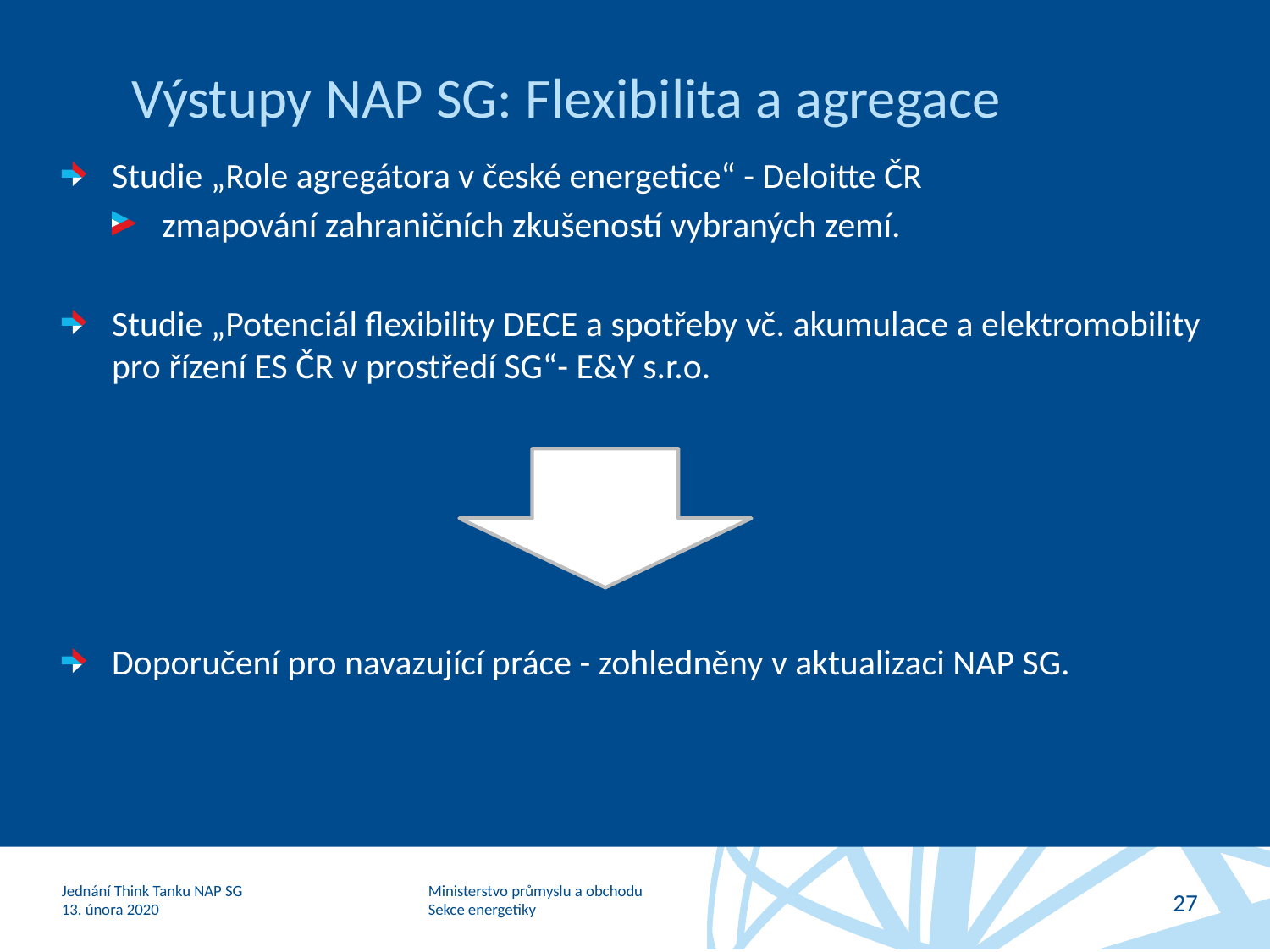

# Výstupy NAP SG: Flexibilita a agregace
Studie „Role agregátora v české energetice“ - Deloitte ČR
zmapování zahraničních zkušeností vybraných zemí.

Studie „Potenciál flexibility DECE a spotřeby vč. akumulace a elektromobility pro řízení ES ČR v prostředí SG“- E&Y s.r.o.

Doporučení pro navazující práce - zohledněny v aktualizaci NAP SG.